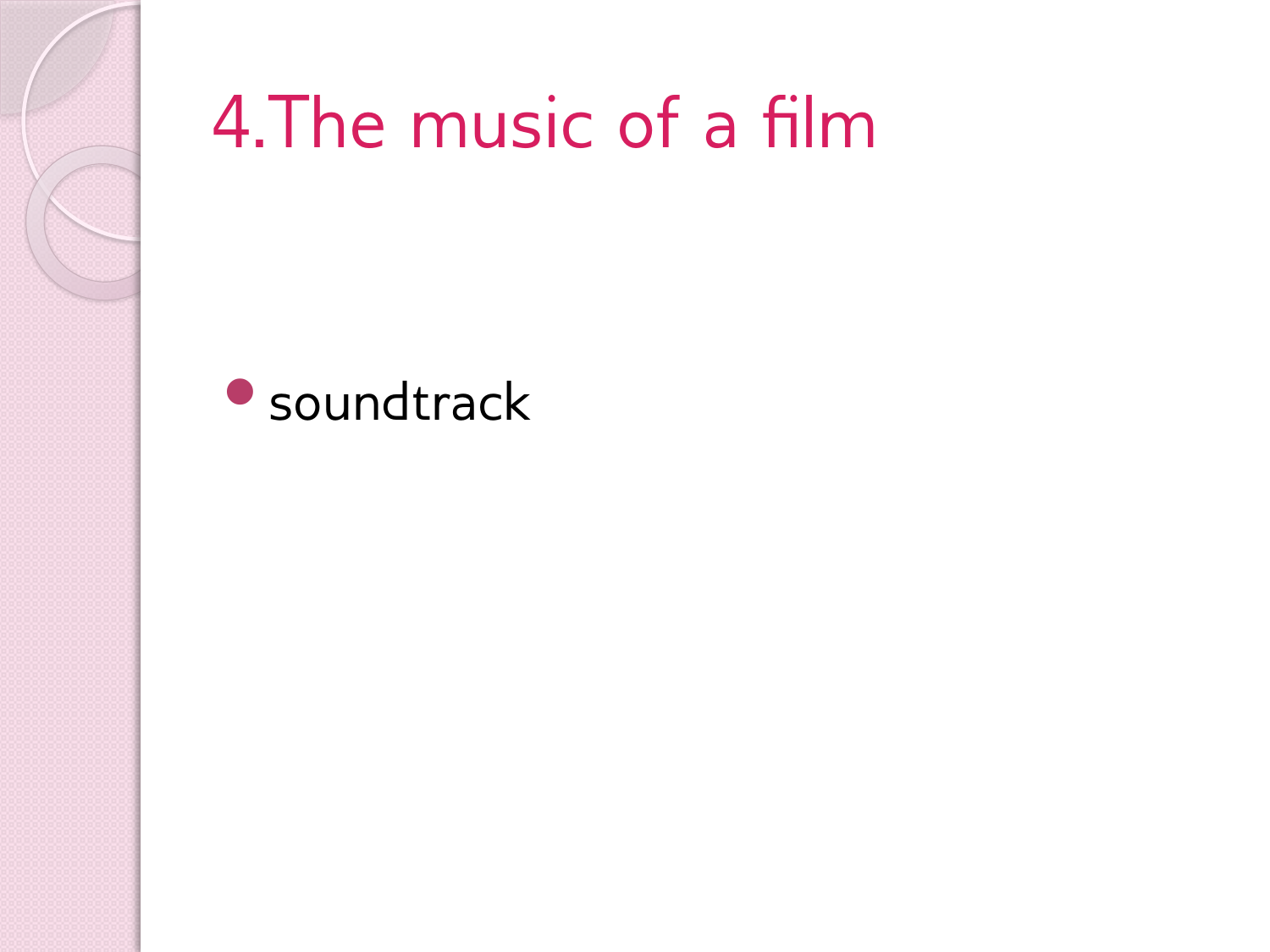

# 4.The music of a film

soundtrack